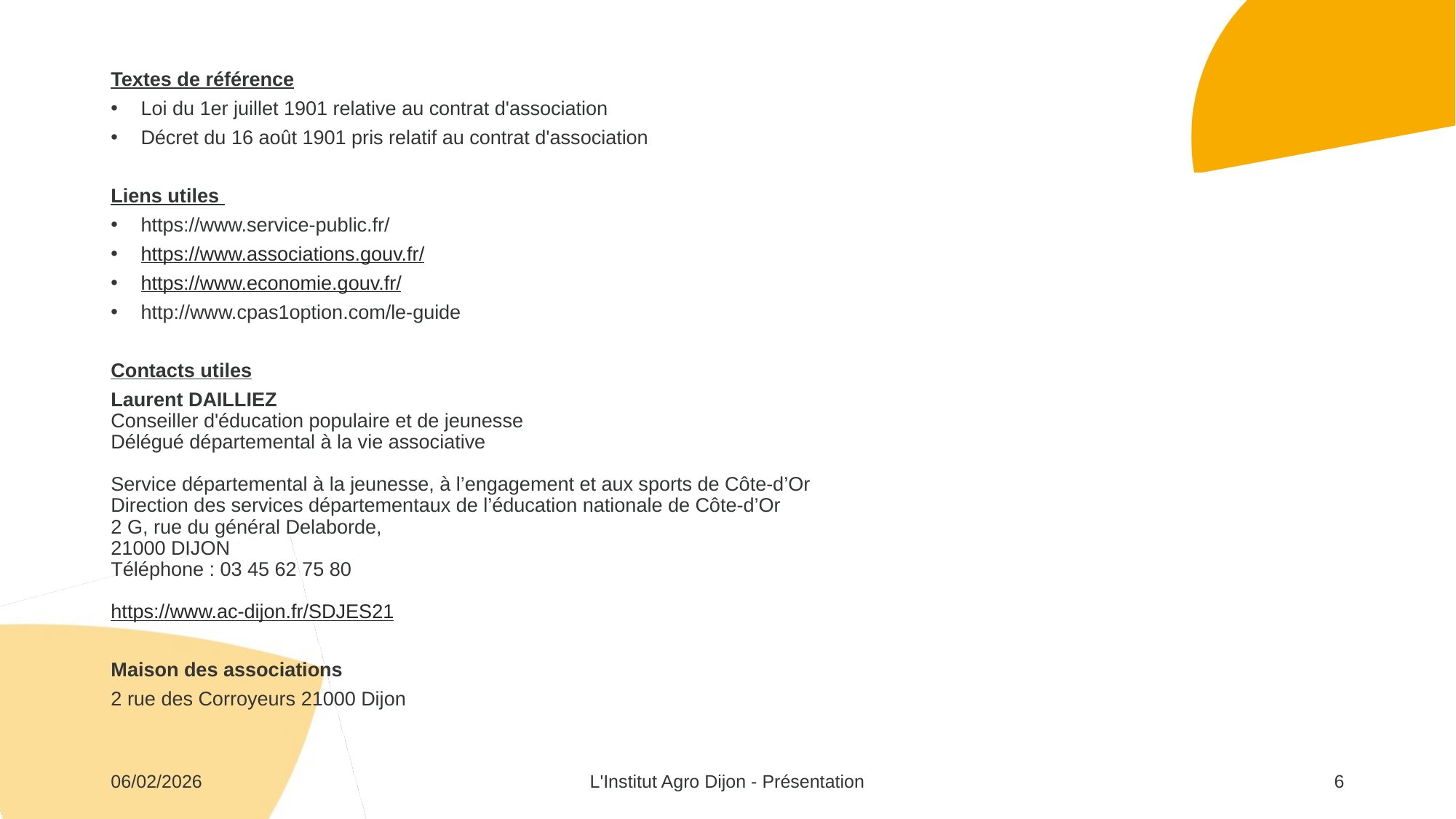

Textes de référence
Loi du 1er juillet 1901 relative au contrat d'association
Décret du 16 août 1901 pris relatif au contrat d'association

Liens utiles
https://www.service-public.fr/
https://www.associations.gouv.fr/
https://www.economie.gouv.fr/
http://www.cpas1option.com/le-guide

Contacts utiles
Laurent DAILLIEZ
Conseiller d'éducation populaire et de jeunesse
Délégué départemental à la vie associative
Service départemental à la jeunesse, à l’engagement et aux sports de Côte-d’Or
Direction des services départementaux de l’éducation nationale de Côte-d’Or
2 G, rue du général Delaborde,
21000 DIJON
Téléphone : 03 45 62 75 80
https://www.ac-dijon.fr/SDJES21

Maison des associations
2 rue des Corroyeurs 21000 Dijon

06/02/2026
L'Institut Agro Dijon - Présentation
6